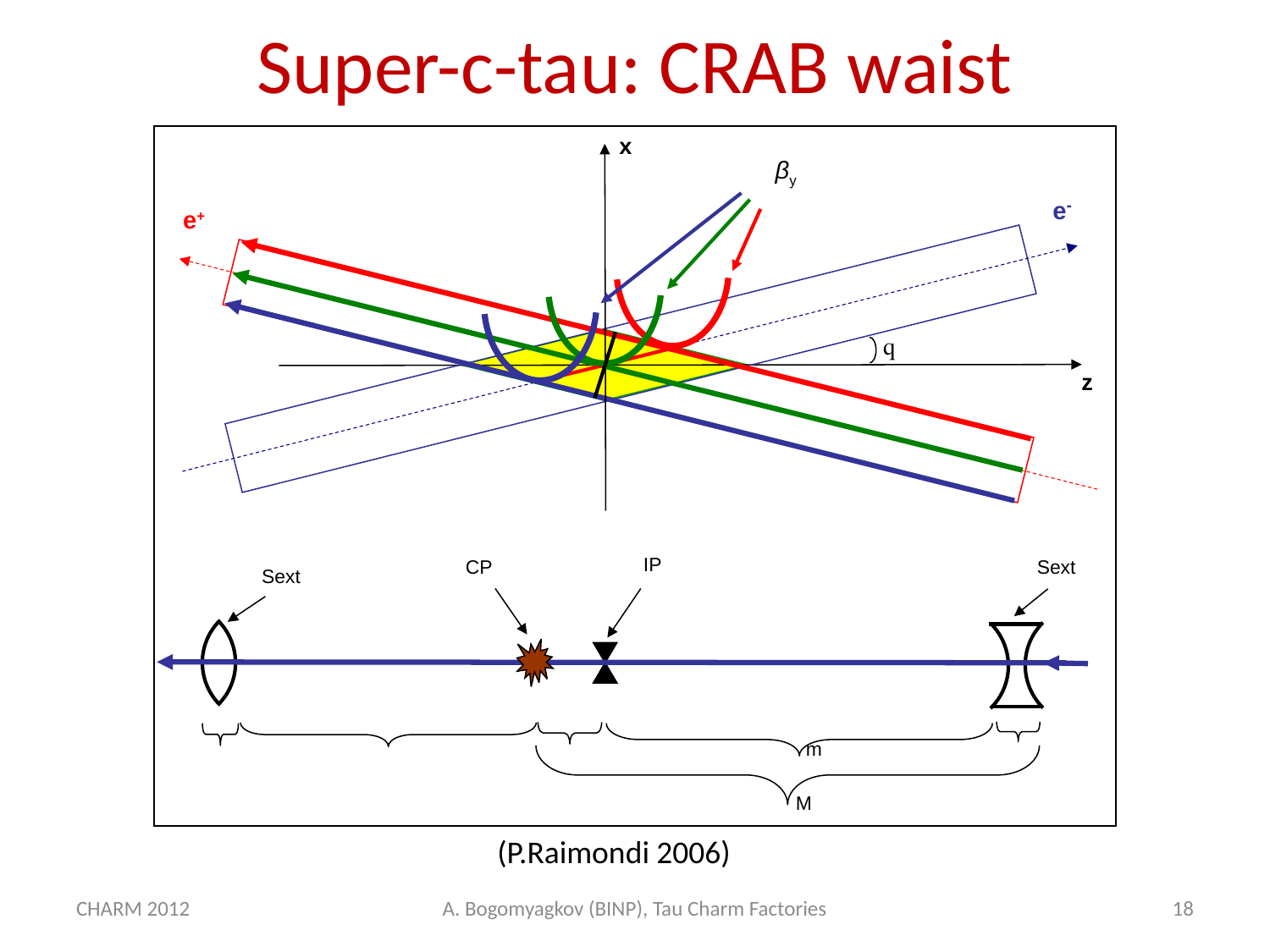

# Super-c-tau: CRAB waist

x

βy

e-

e+

q

z

IP

CP
Sext
Sext

m
M
(P.Raimondi 2006)
CHARM 2012
A. Bogomyagkov (BINP), Tau Charm Factories
18